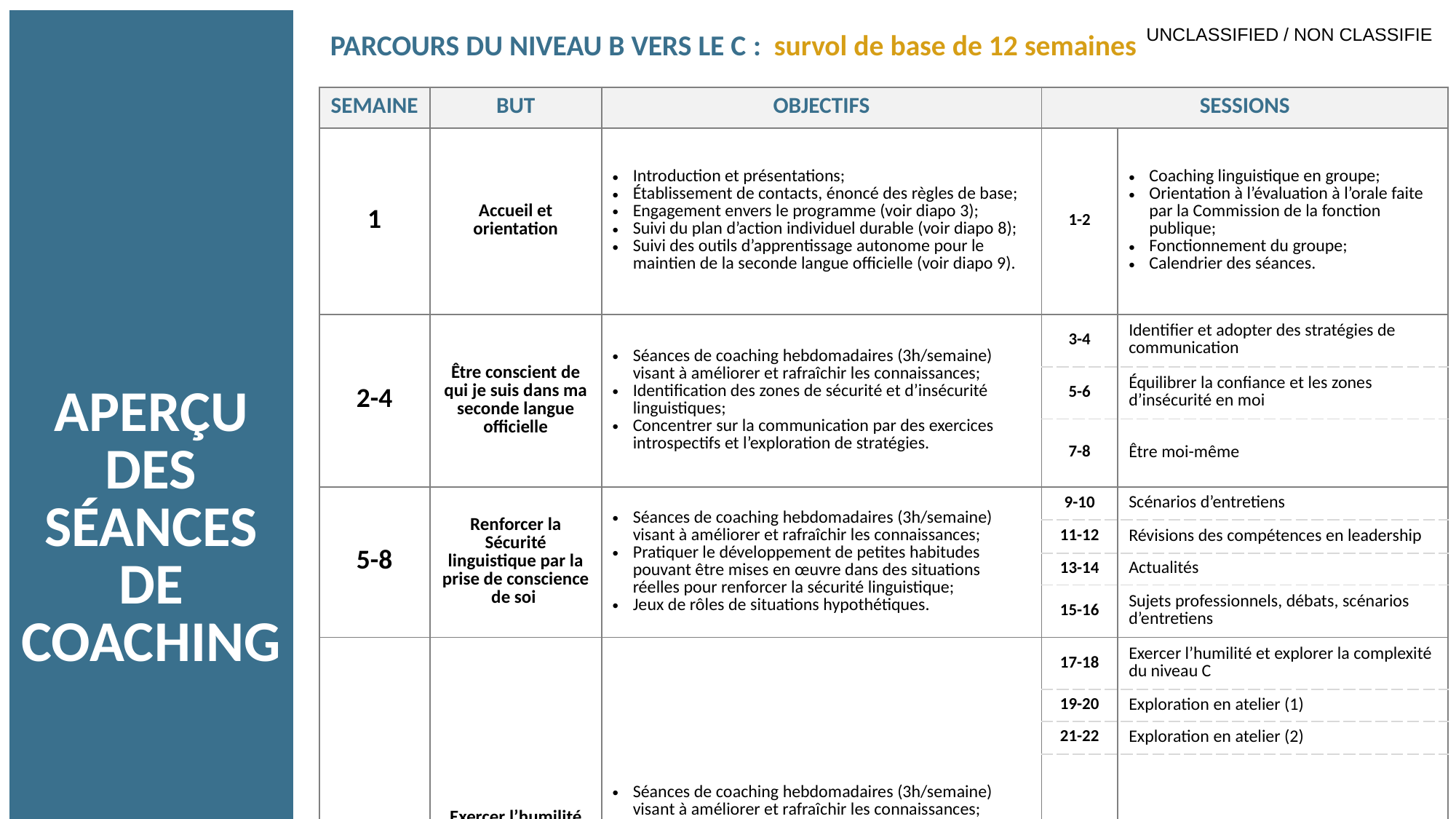

| APERÇU DES SÉANCES DE COACHING |  | PARCOURS DU NIVEAU B VERS LE C : survol de base de 12 semaines |  |  |  |  |
| --- | --- | --- | --- | --- | --- | --- |
|  |  | SEMAINE | BUT | OBJECTIFS | SESSIONS |  |
|  |  | 1 | Accueil et orientation | Introduction et présentations; Établissement de contacts, énoncé des règles de base; Engagement envers le programme (voir diapo 3); Suivi du plan d’action individuel durable (voir diapo 8); Suivi des outils d’apprentissage autonome pour le maintien de la seconde langue officielle (voir diapo 9). | 1-2 | Coaching linguistique en groupe; Orientation à l’évaluation à l’orale faite par la Commission de la fonction publique; Fonctionnement du groupe; Calendrier des séances. |
|  |  | 2-4 | Être conscient de qui je suis dans ma seconde langue officielle | Séances de coaching hebdomadaires (3h/semaine) visant à améliorer et rafraîchir les connaissances; Identification des zones de sécurité et d’insécurité linguistiques; Concentrer sur la communication par des exercices introspectifs et l’exploration de stratégies. | 3-4 | Identifier et adopter des stratégies de communication |
|  |  |  |  |  | 5-6 | Équilibrer la confiance et les zones d’insécurité en moi |
|  |  |  |  |  | 7-8 | Être moi-même |
|  |  | 5-8 | Renforcer la Sécurité linguistique par la prise de conscience de soi | Séances de coaching hebdomadaires (3h/semaine) visant à améliorer et rafraîchir les connaissances; Pratiquer le développement de petites habitudes pouvant être mises en œuvre dans des situations réelles pour renforcer la sécurité linguistique; Jeux de rôles de situations hypothétiques. | 9-10 | Scénarios d’entretiens |
|  |  |  |  |  | 11-12 | Révisions des compétences en leadership |
|  |  |  |  |  | 13-14 | Actualités |
|  |  |  |  |  | 15-16 | Sujets professionnels, débats, scénarios d’entretiens |
|  |  | 9-12 | Exercer l’humilité et explorer la compléxité du niveau C | Séances de coaching hebdomadaires (3h/semaine) visant à améliorer et rafraîchir les connaissances; Adopter des stratégies de communication pour amener le participant à un niveau où il est capable de s’exprimer avec authenticité; Revue des évènements actuels et simulations d’entretiens oraux. | 17-18 | Exercer l’humilité et explorer la complexité du niveau C |
|  |  |  |  |  | 19-20 | Exploration en atelier (1) |
|  |  |  |  |  | 21-22 | Exploration en atelier (2) |
|  |  |  |  |  | 23-24 | Présentations orales |